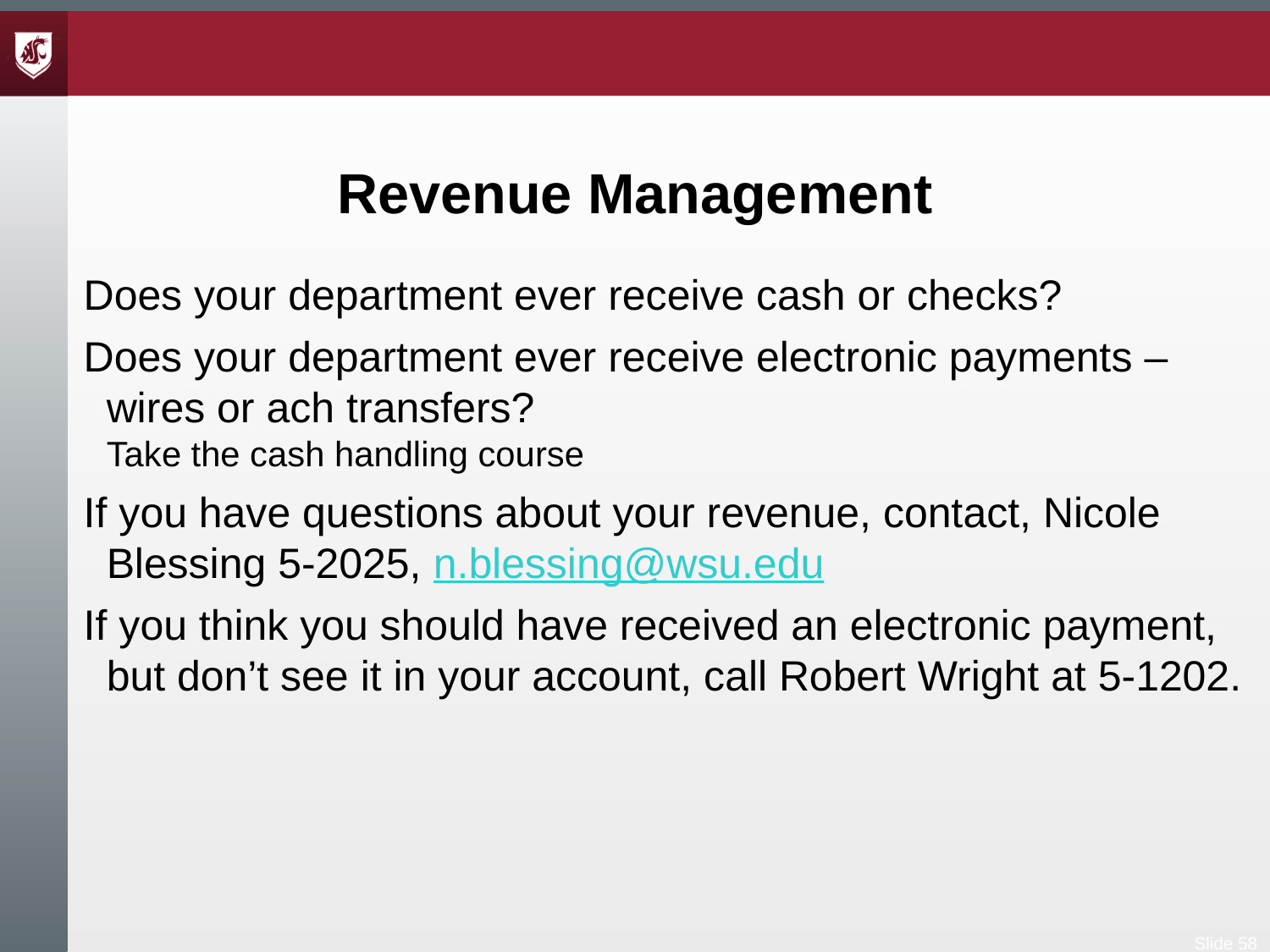

# Revenue Management
Does your department ever receive cash or checks?
Does your department ever receive electronic payments – wires or ach transfers?
Take the cash handling course
If you have questions about your revenue, contact, Nicole Blessing 5-2025, n.blessing@wsu.edu
If you think you should have received an electronic payment, but don’t see it in your account, call Robert Wright at 5-1202.

Slide 58